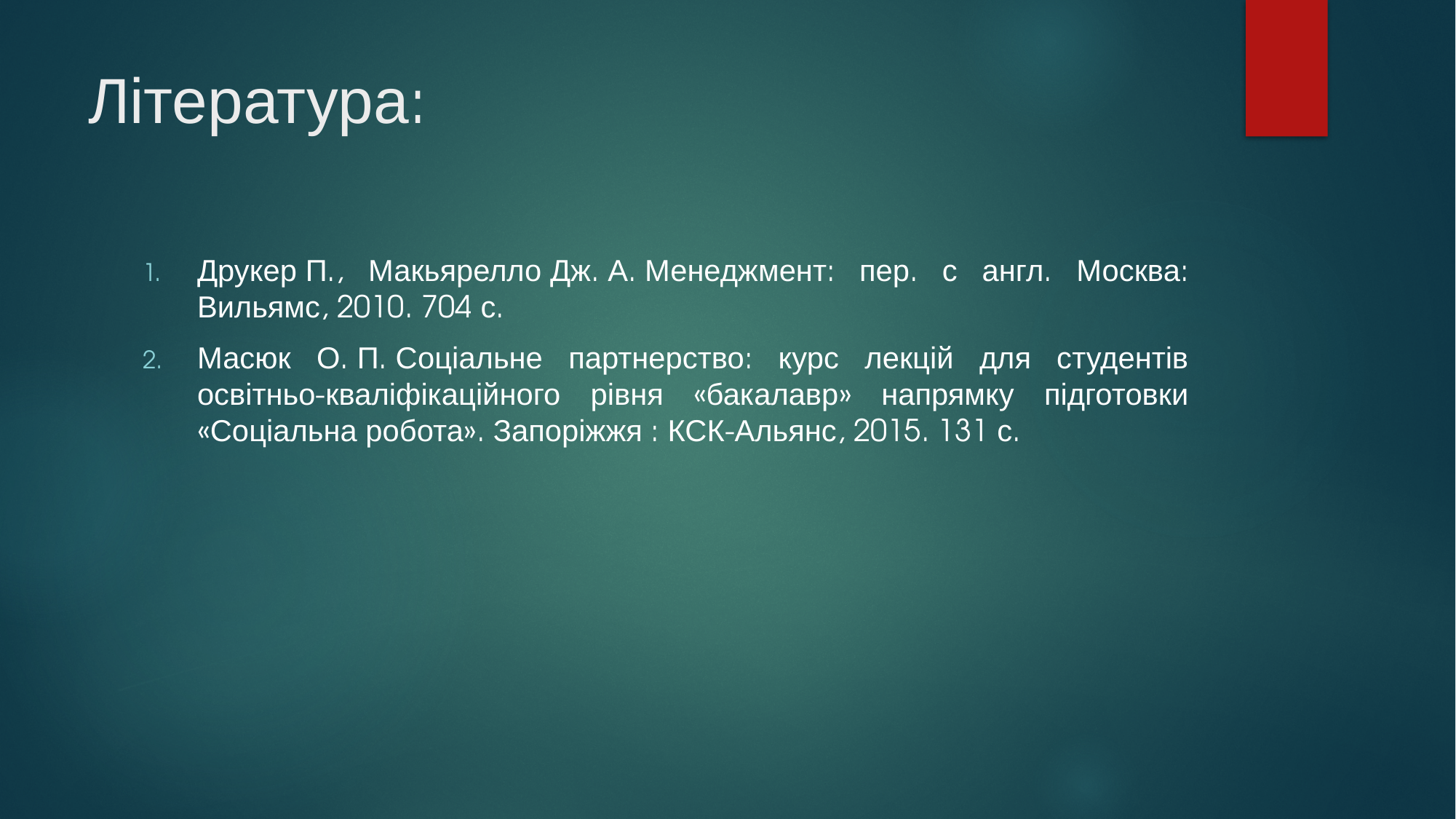

# Література:
Друкер П., Макьярелло Дж. А. Менеджмент: пер. с англ. Москва: Вильямс, 2010. 704 с.
Масюк О. П. Соціальне партнерство: курс лекцій для студентів освітньо-кваліфікаційного рівня «бакалавр» напрямку підготовки «Соціальна робота». Запоріжжя : КСК-Альянс, 2015. 131 с.